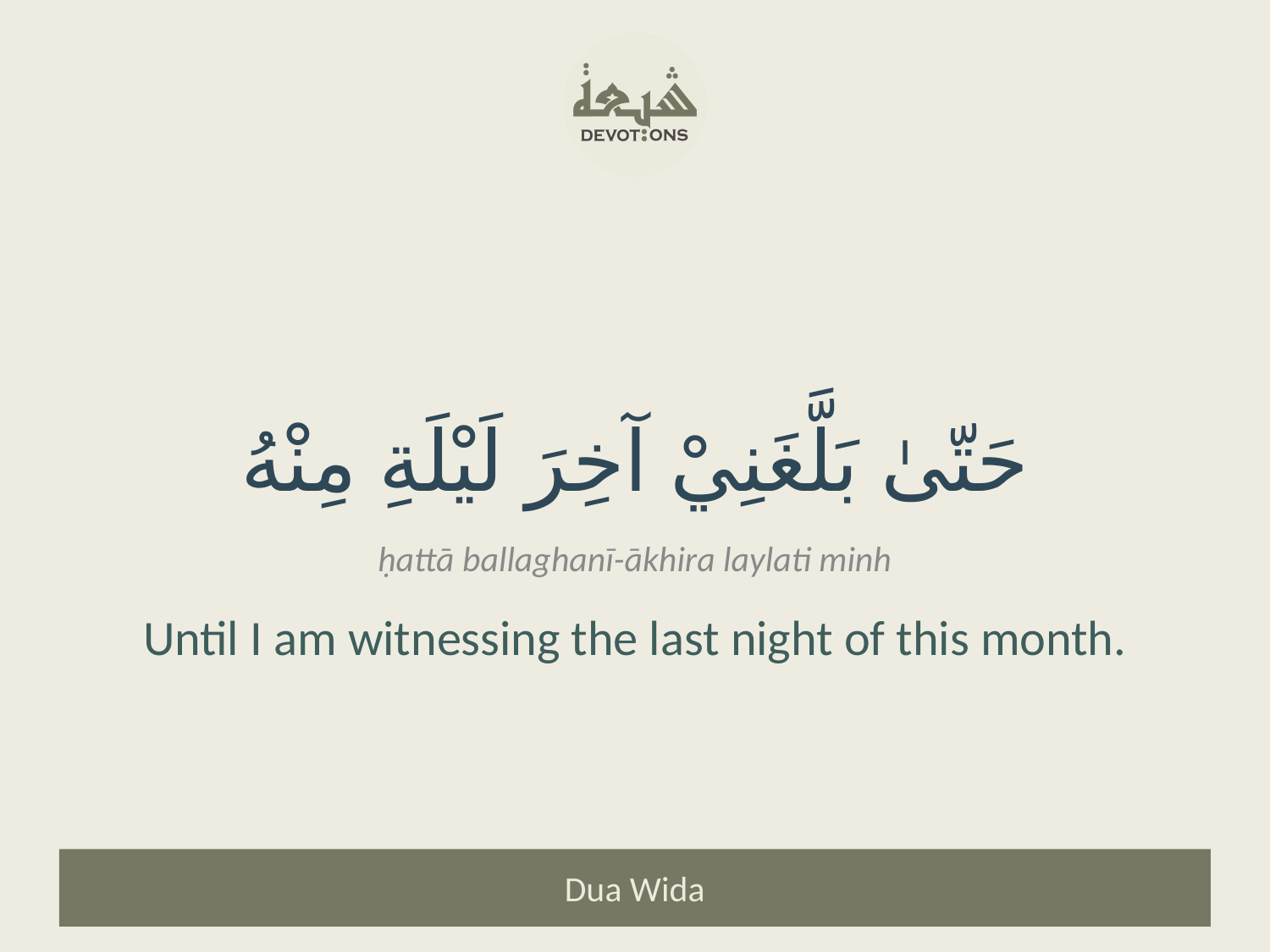

حَتّىٰ بَلَّغَنِيْ آخِرَ لَيْلَةِ مِنْهُ
ḥattā ballaghanī-ākhira laylati minh
Until I am witnessing the last night of this month.
Dua Wida